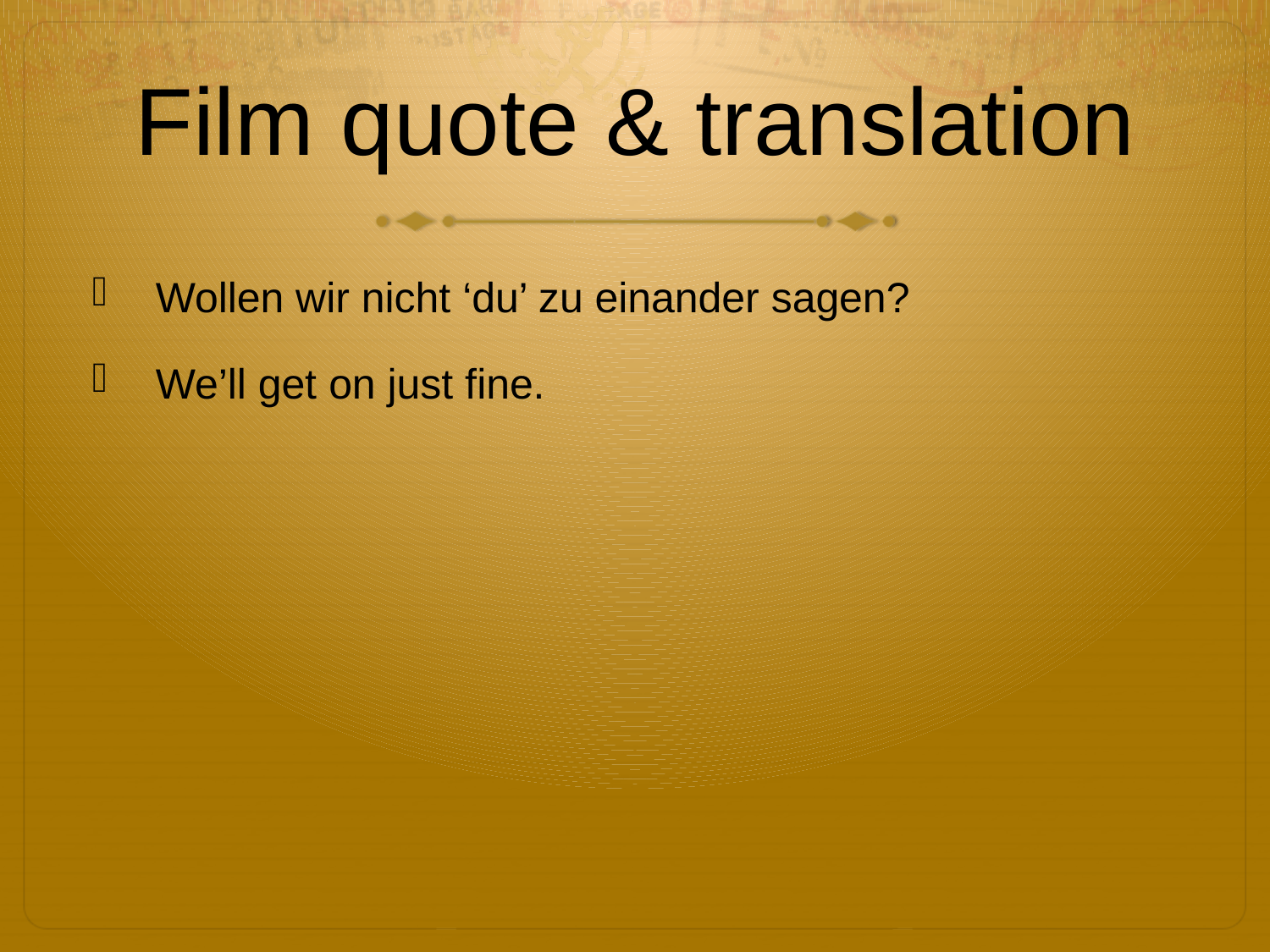

# Film quote & translation
Wollen wir nicht ‘du’ zu einander sagen?
We’ll get on just fine.